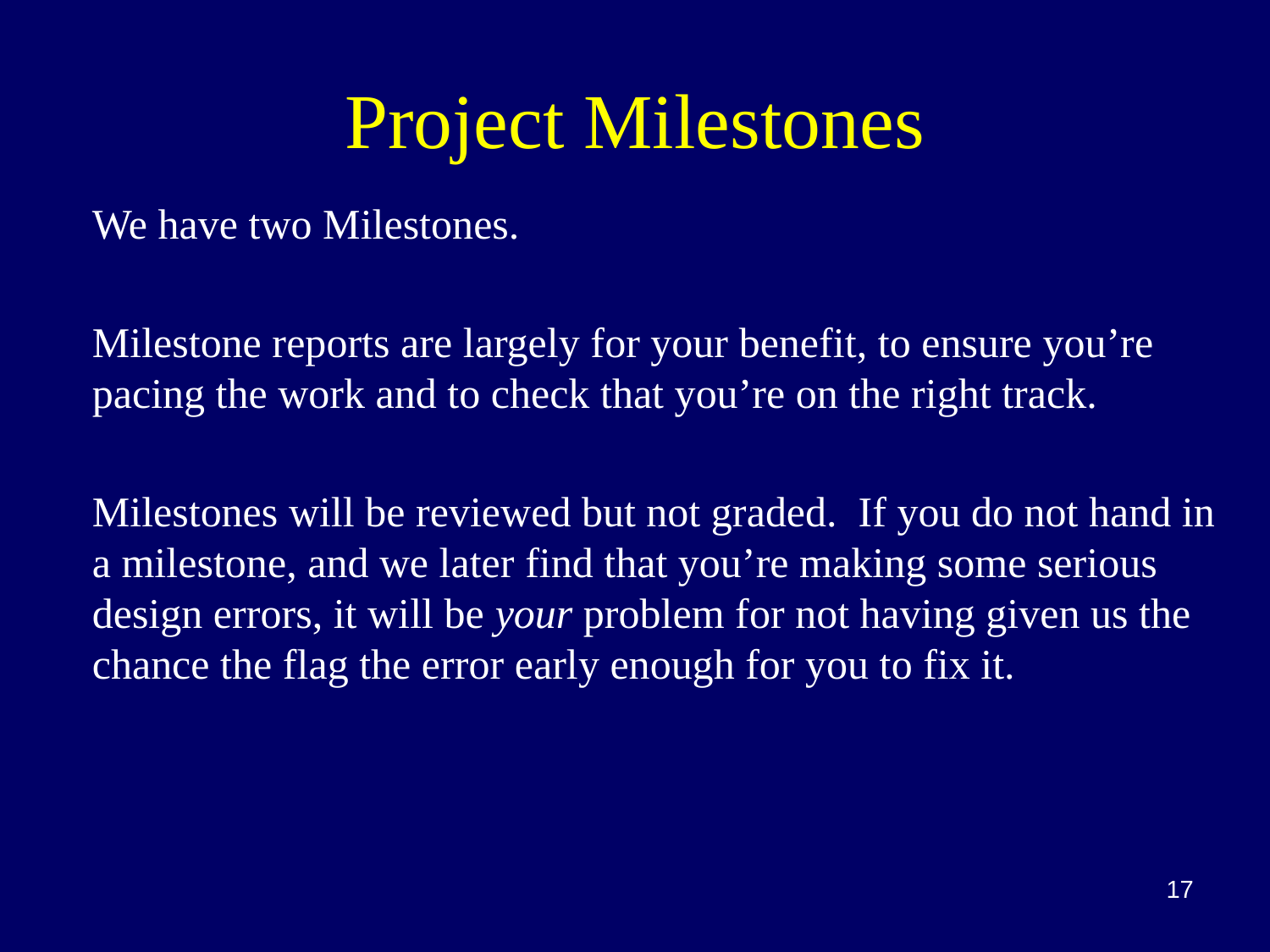

# Project Milestones
	We have two Milestones.

	Milestone reports are largely for your benefit, to ensure you’re pacing the work and to check that you’re on the right track.

	Milestones will be reviewed but not graded.  If you do not hand in a milestone, and we later find that you’re making some serious design errors, it will be your problem for not having given us the chance the flag the error early enough for you to fix it.
17